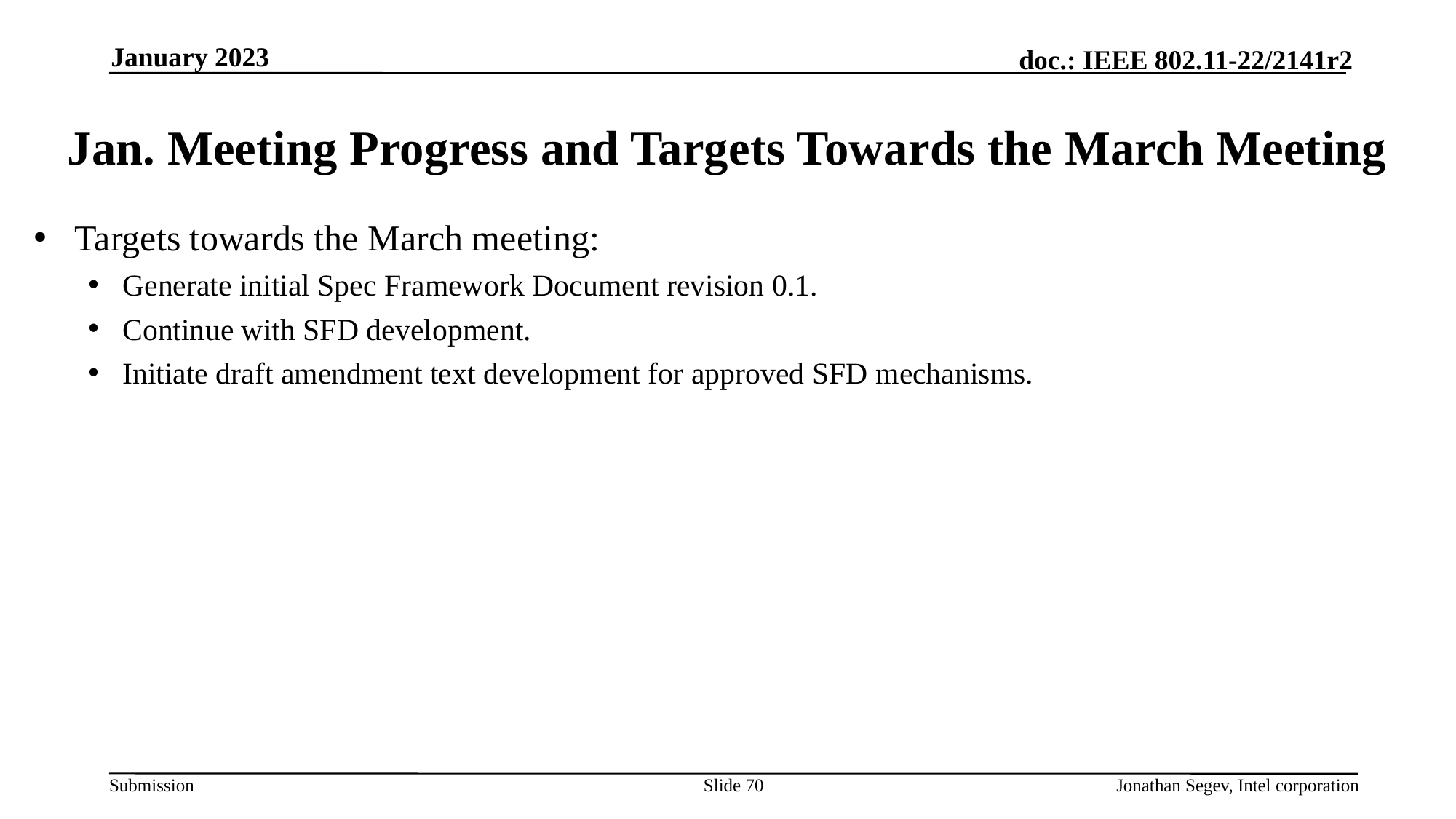

January 2023
# Jan. Meeting Progress and Targets Towards the March Meeting
Targets towards the March meeting:
Generate initial Spec Framework Document revision 0.1.
Continue with SFD development.
Initiate draft amendment text development for approved SFD mechanisms.

Slide 70
Jonathan Segev, Intel corporation